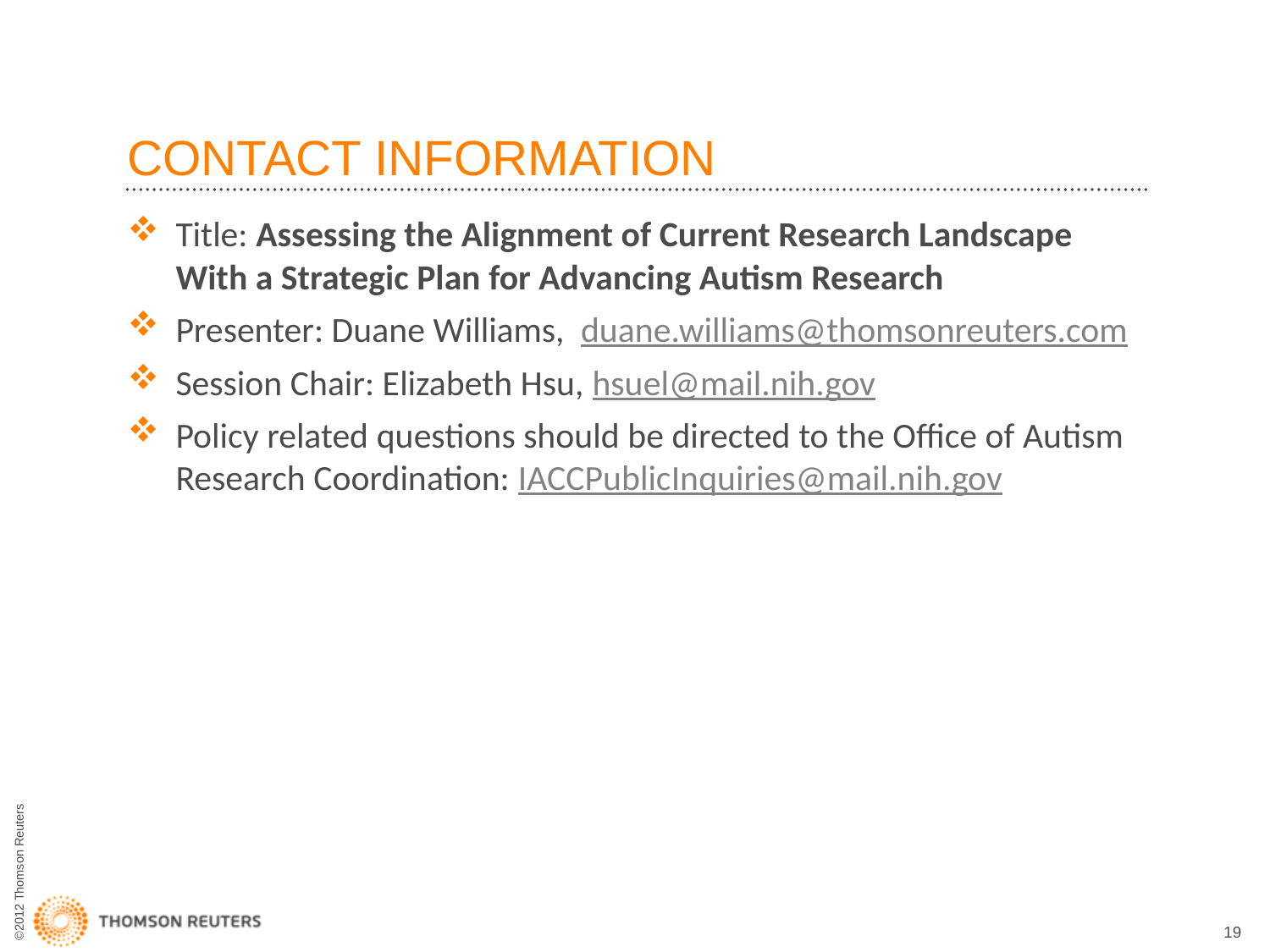

# CONTACT INFORMATION
Title: Assessing the Alignment of Current Research Landscape With a Strategic Plan for Advancing Autism Research
Presenter: Duane Williams,  duane.williams@thomsonreuters.com
Session Chair: Elizabeth Hsu, hsuel@mail.nih.gov
Policy related questions should be directed to the Office of Autism Research Coordination: IACCPublicInquiries@mail.nih.gov
19